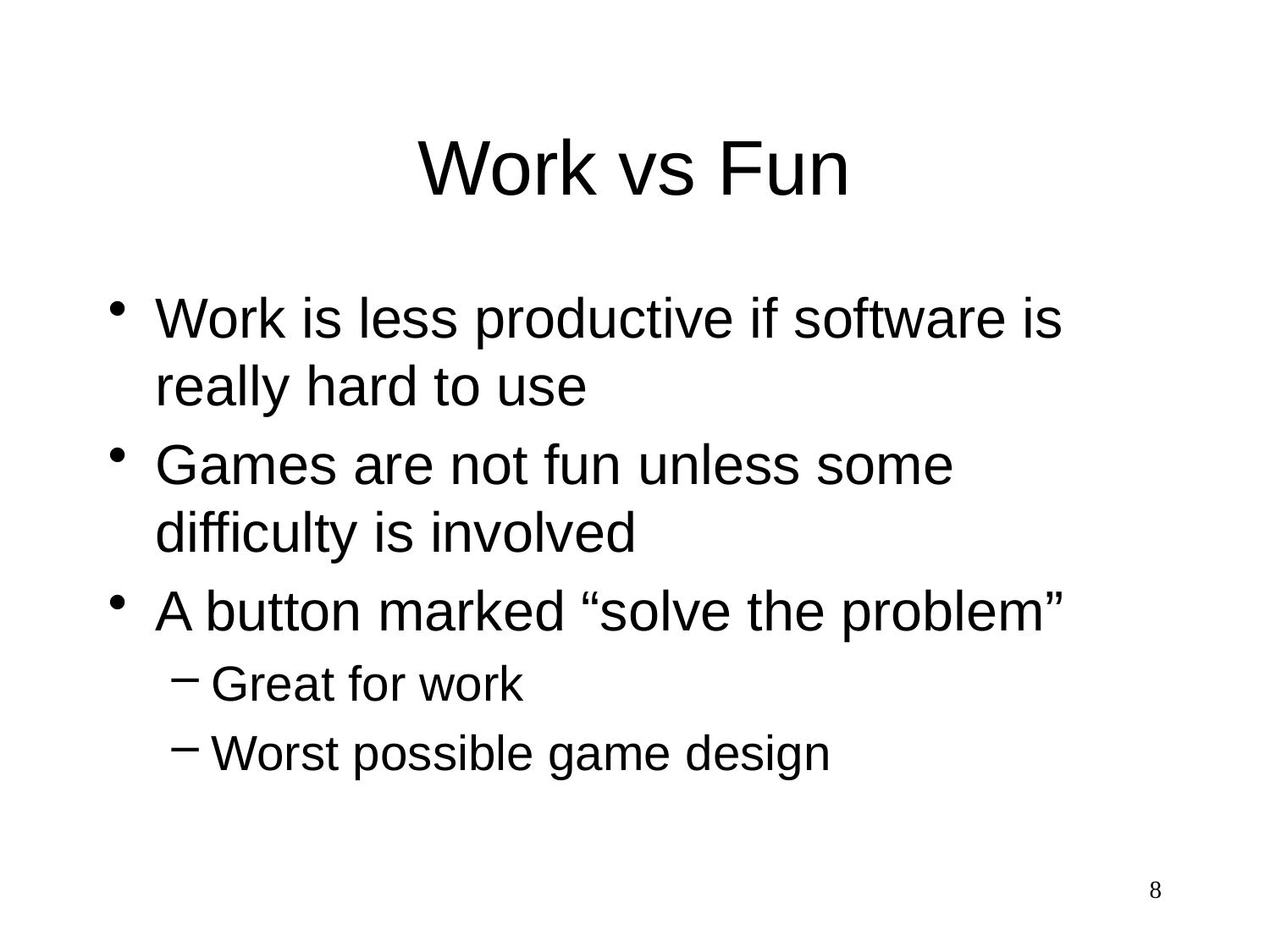

# Work vs Fun
Work is less productive if software is really hard to use
Games are not fun unless some difficulty is involved
A button marked “solve the problem”
Great for work
Worst possible game design
8